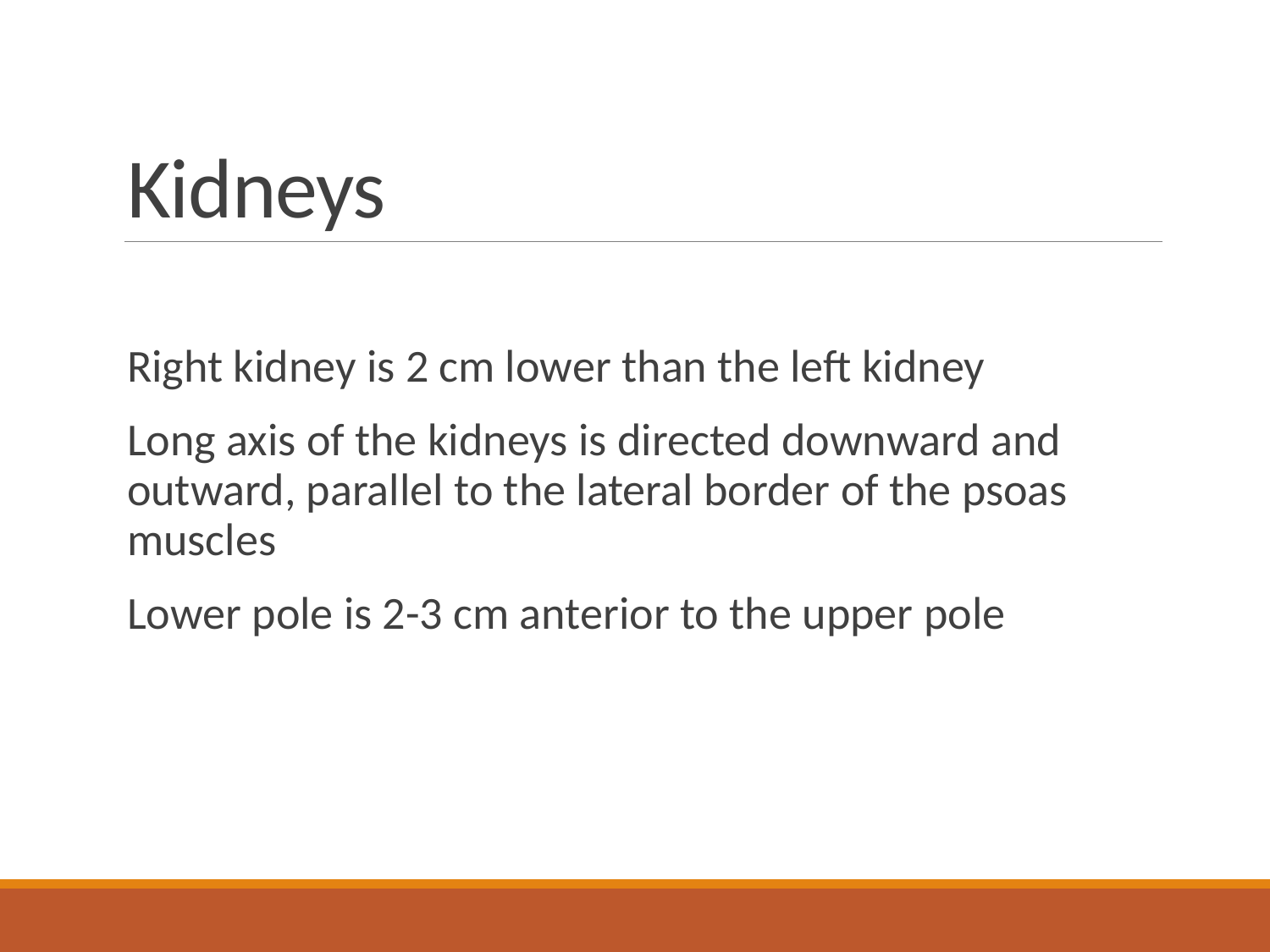

# Kidneys

Right kidney is 2 cm lower than the left kidney
Long axis of the kidneys is directed downward and outward, parallel to the lateral border of the psoas muscles
Lower pole is 2-3 cm anterior to the upper pole